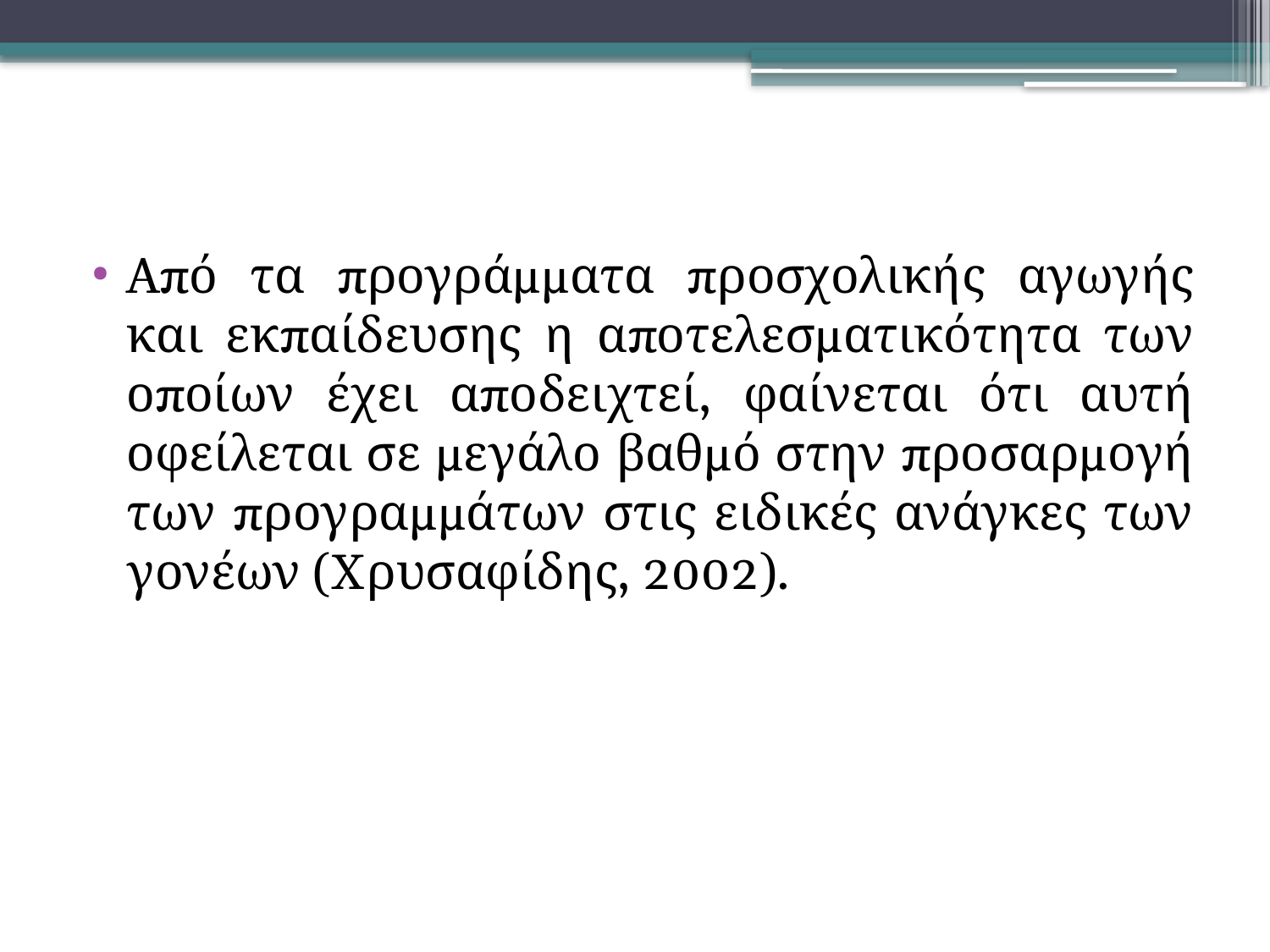

Από τα προγράμματα προσχολικής αγωγής και εκπαίδευσης η αποτελεσματικότητα των οποίων έχει αποδειχτεί, φαίνεται ότι αυτή οφείλεται σε μεγάλο βαθμό στην προσαρμογή των προγραμμάτων στις ειδικές ανάγκες των γονέων (Χρυσαφίδης, 2002).